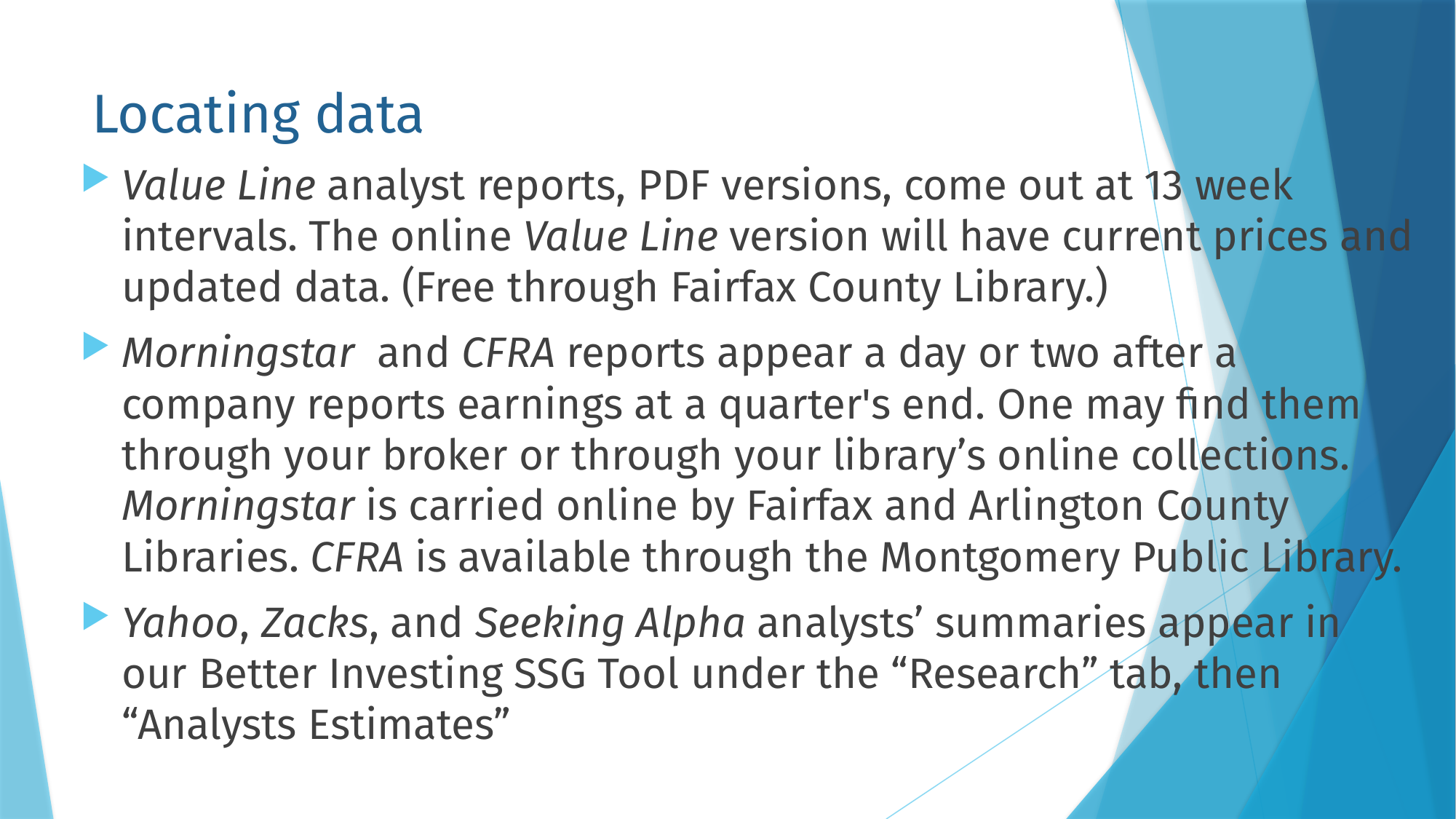

# Locating data
Value Line analyst reports, PDF versions, come out at 13 week intervals. The online Value Line version will have current prices and updated data. (Free through Fairfax County Library.)
Morningstar  and CFRA reports appear a day or two after a company reports earnings at a quarter's end. One may find them through your broker or through your library’s online collections. Morningstar is carried online by Fairfax and Arlington County Libraries. CFRA is available through the Montgomery Public Library.
Yahoo, Zacks, and Seeking Alpha analysts’ summaries appear in our Better Investing SSG Tool under the “Research” tab, then “Analysts Estimates”